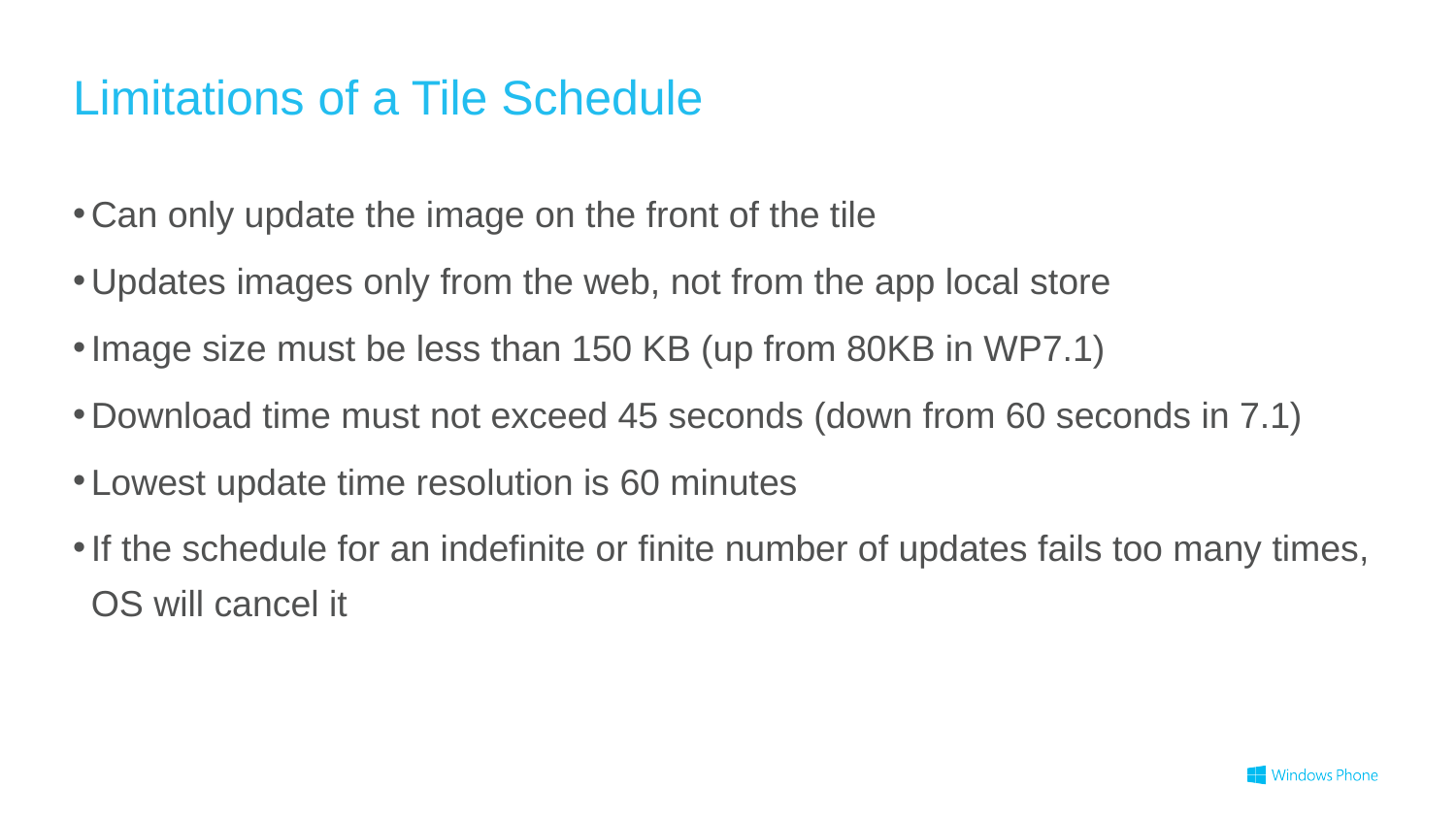

# Limitations of a Tile Schedule
Can only update the image on the front of the tile
Updates images only from the web, not from the app local store
Image size must be less than 150 KB (up from 80KB in WP7.1)
Download time must not exceed 45 seconds (down from 60 seconds in 7.1)
Lowest update time resolution is 60 minutes
If the schedule for an indefinite or finite number of updates fails too many times, OS will cancel it